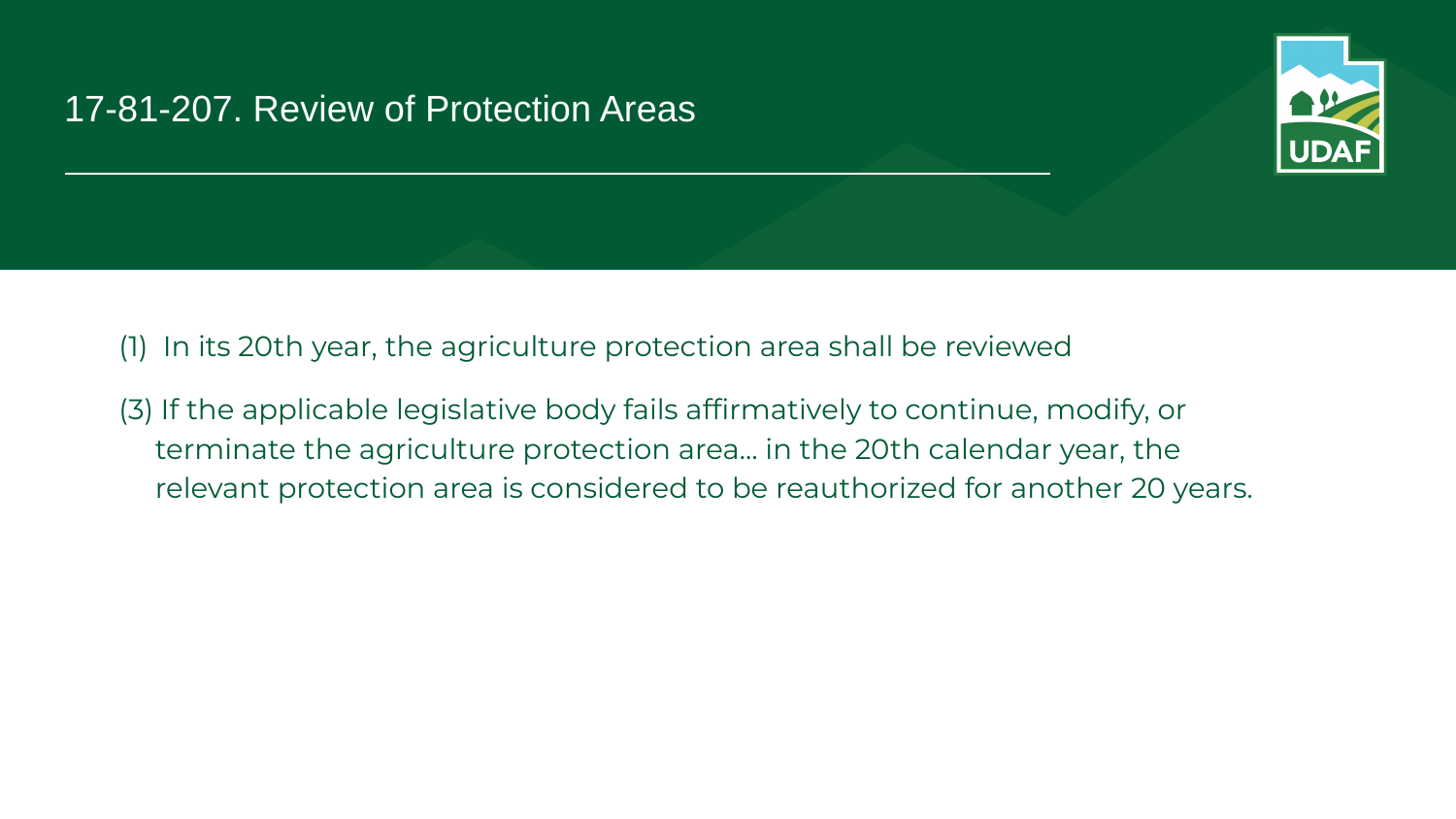

# 17-81-207. Review of Protection Areas
(1)  In its 20th year, the agriculture protection area shall be reviewed
(3) If the applicable legislative body fails affirmatively to continue, modify, or terminate the agriculture protection area… in the 20th calendar year, the relevant protection area is considered to be reauthorized for another 20 years.